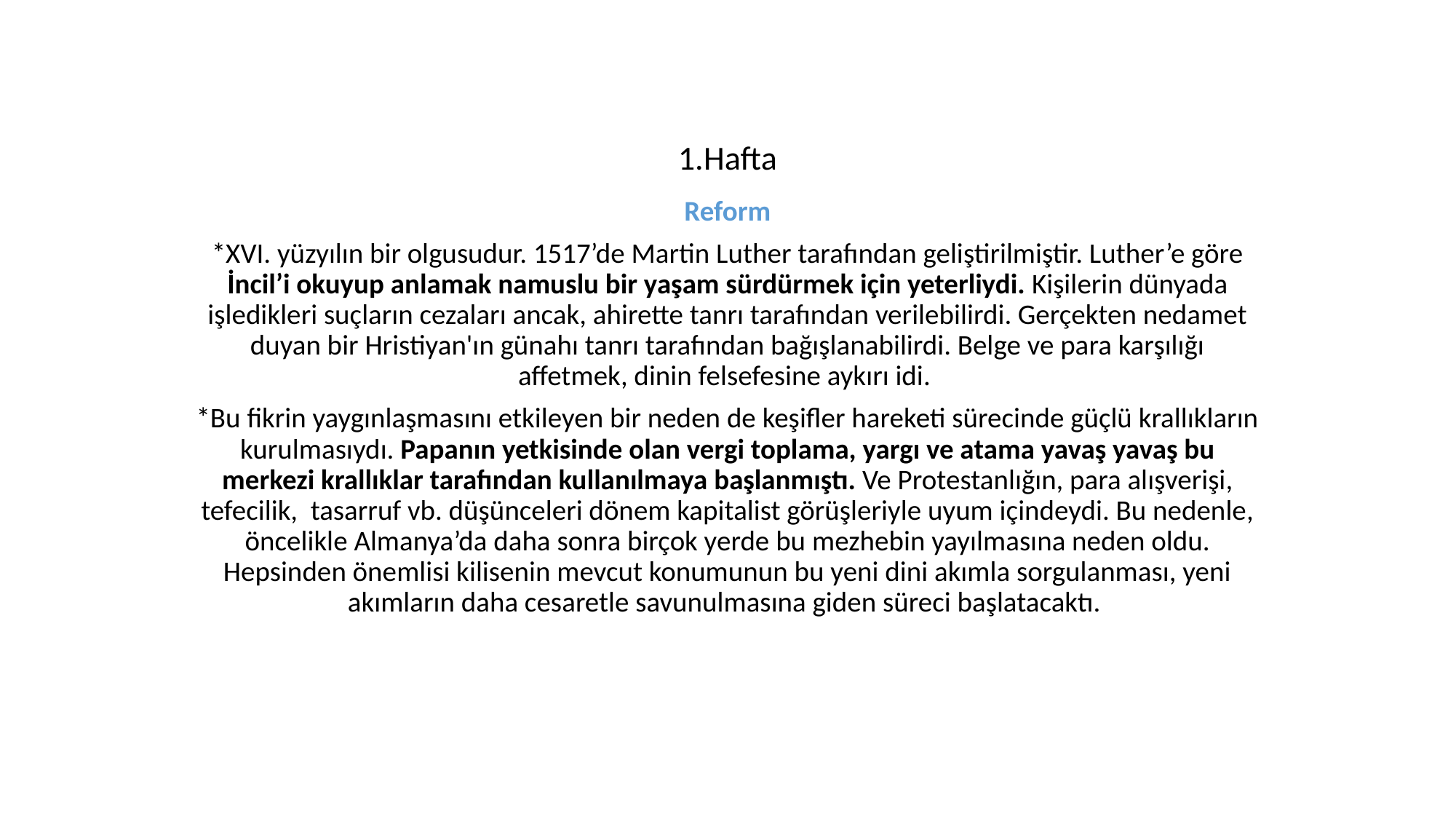

# 1.Hafta
Reform
*XVI. yüzyılın bir olgusudur. 1517’de Martin Luther tarafından geliştirilmiştir. Luther’e göre İncil’i okuyup anlamak namuslu bir yaşam sürdürmek için yeterliydi. Kişilerin dünyada işledikleri suçların cezaları ancak, ahirette tanrı tarafından verilebilirdi. Gerçekten nedamet duyan bir Hristiyan'ın günahı tanrı tarafından bağışlanabilirdi. Belge ve para karşılığı affetmek, dinin felsefesine aykırı idi.
*Bu fikrin yaygınlaşmasını etkileyen bir neden de keşifler hareketi sürecinde güçlü krallıkların kurulmasıydı. Papanın yetkisinde olan vergi toplama, yargı ve atama yavaş yavaş bu merkezi krallıklar tarafından kullanılmaya başlanmıştı. Ve Protestanlığın, para alışverişi, tefecilik,  tasarruf vb. düşünceleri dönem kapitalist görüşleriyle uyum içindeydi. Bu nedenle, öncelikle Almanya’da daha sonra birçok yerde bu mezhebin yayılmasına neden oldu. Hepsinden önemlisi kilisenin mevcut konumunun bu yeni dini akımla sorgulanması, yeni akımların daha cesaretle savunulmasına giden süreci başlatacaktı.